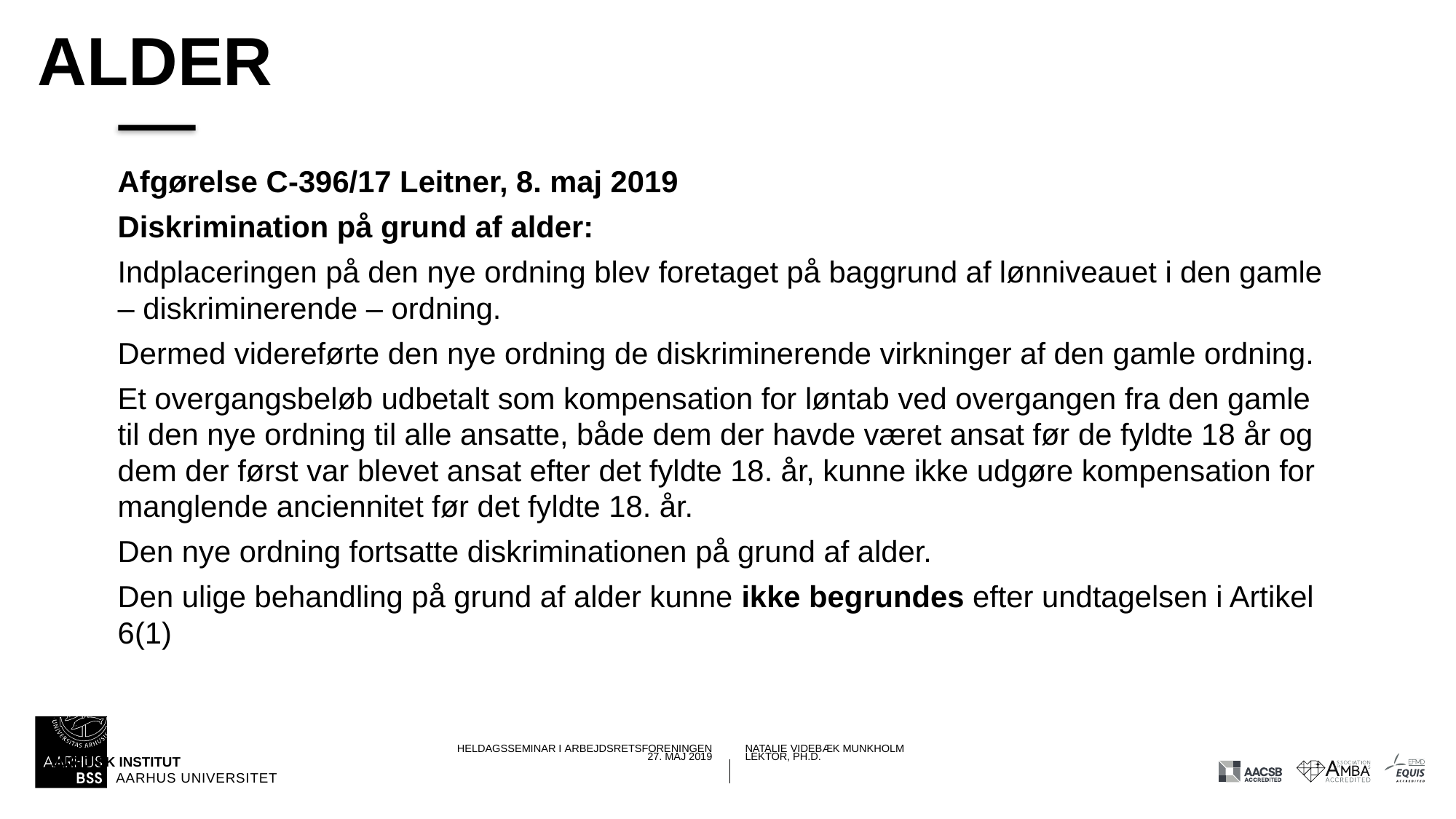

# alder
Afgørelse C-396/17 Leitner, 8. maj 2019
Diskrimination på grund af alder:
Indplaceringen på den nye ordning blev foretaget på baggrund af lønniveauet i den gamle – diskriminerende – ordning.
Dermed videreførte den nye ordning de diskriminerende virkninger af den gamle ordning.
Et overgangsbeløb udbetalt som kompensation for løntab ved overgangen fra den gamle til den nye ordning til alle ansatte, både dem der havde været ansat før de fyldte 18 år og dem der først var blevet ansat efter det fyldte 18. år, kunne ikke udgøre kompensation for manglende anciennitet før det fyldte 18. år.
Den nye ordning fortsatte diskriminationen på grund af alder.
Den ulige behandling på grund af alder kunne ikke begrundes efter undtagelsen i Artikel 6(1)